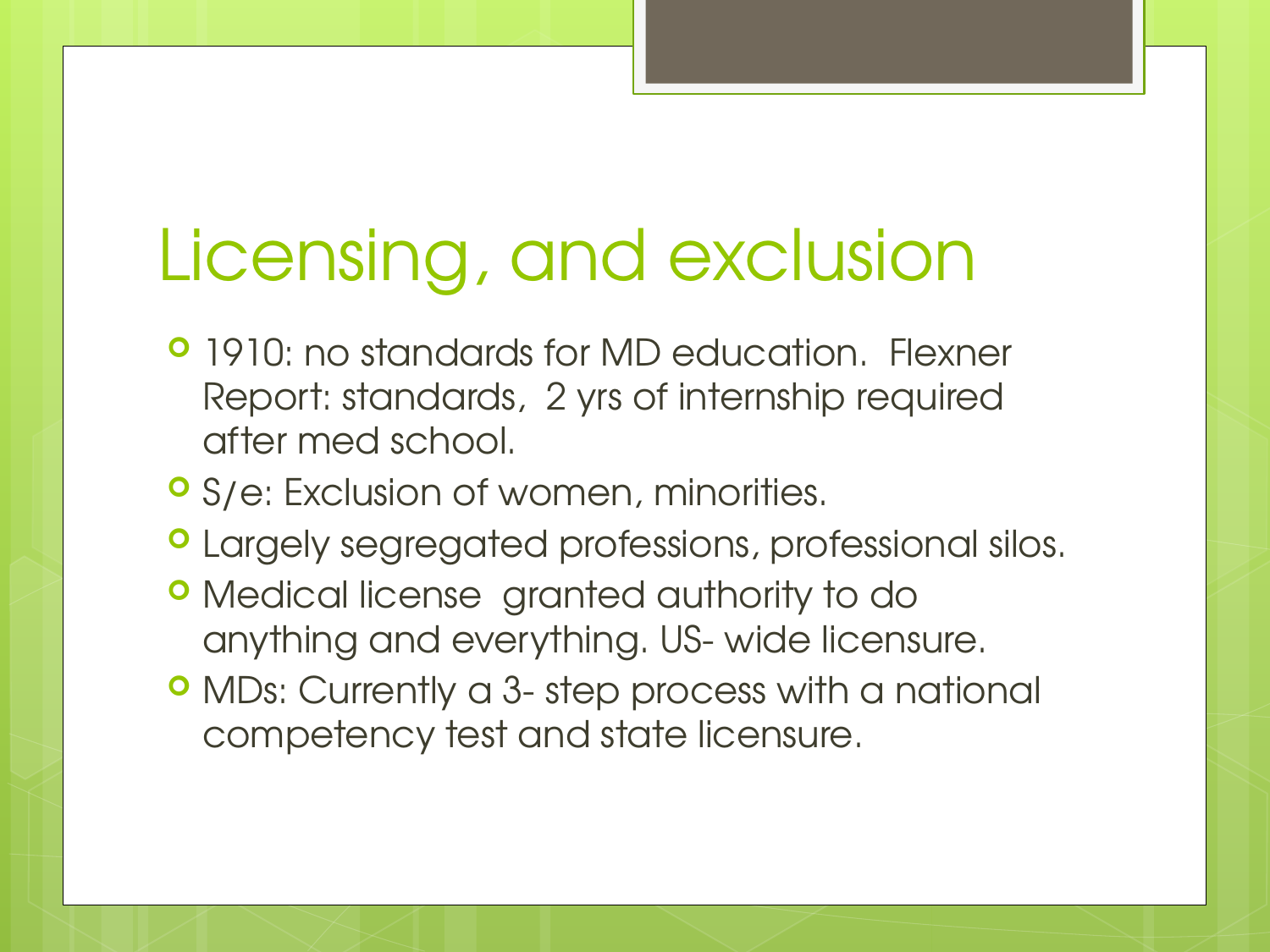

# Licensing, and exclusion
1910: no standards for MD education.  Flexner Report: standards,  2 yrs of internship required after med school.
S/e: Exclusion of women, minorities.
Largely segregated professions, professional silos.
Medical license  granted authority to do anything and everything. US- wide licensure.
MDs: Currently a 3- step process with a national competency test and state licensure.